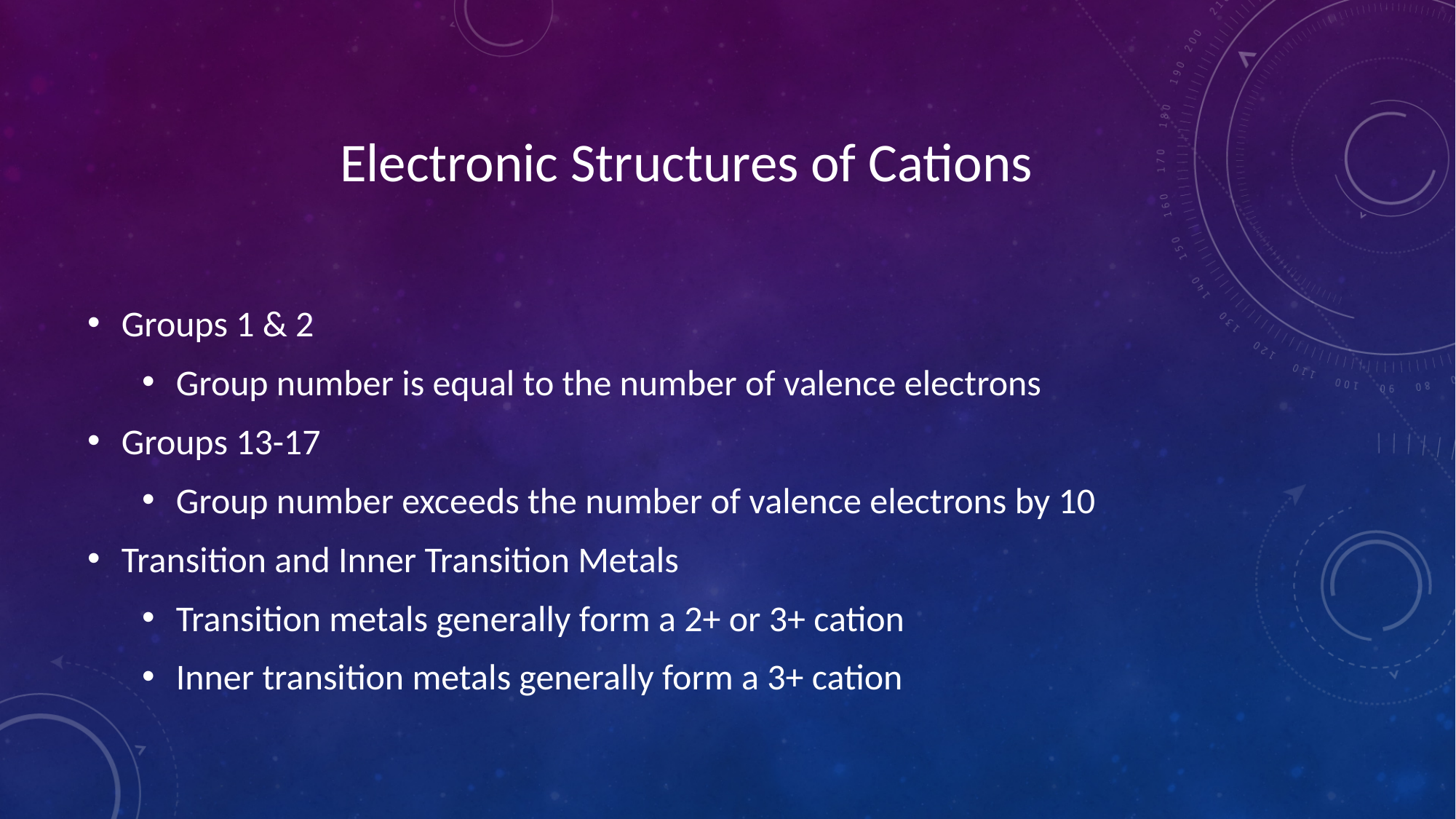

# Electronic Structures of Cations
Groups 1 & 2
Group number is equal to the number of valence electrons
Groups 13-17
Group number exceeds the number of valence electrons by 10
Transition and Inner Transition Metals
Transition metals generally form a 2+ or 3+ cation
Inner transition metals generally form a 3+ cation